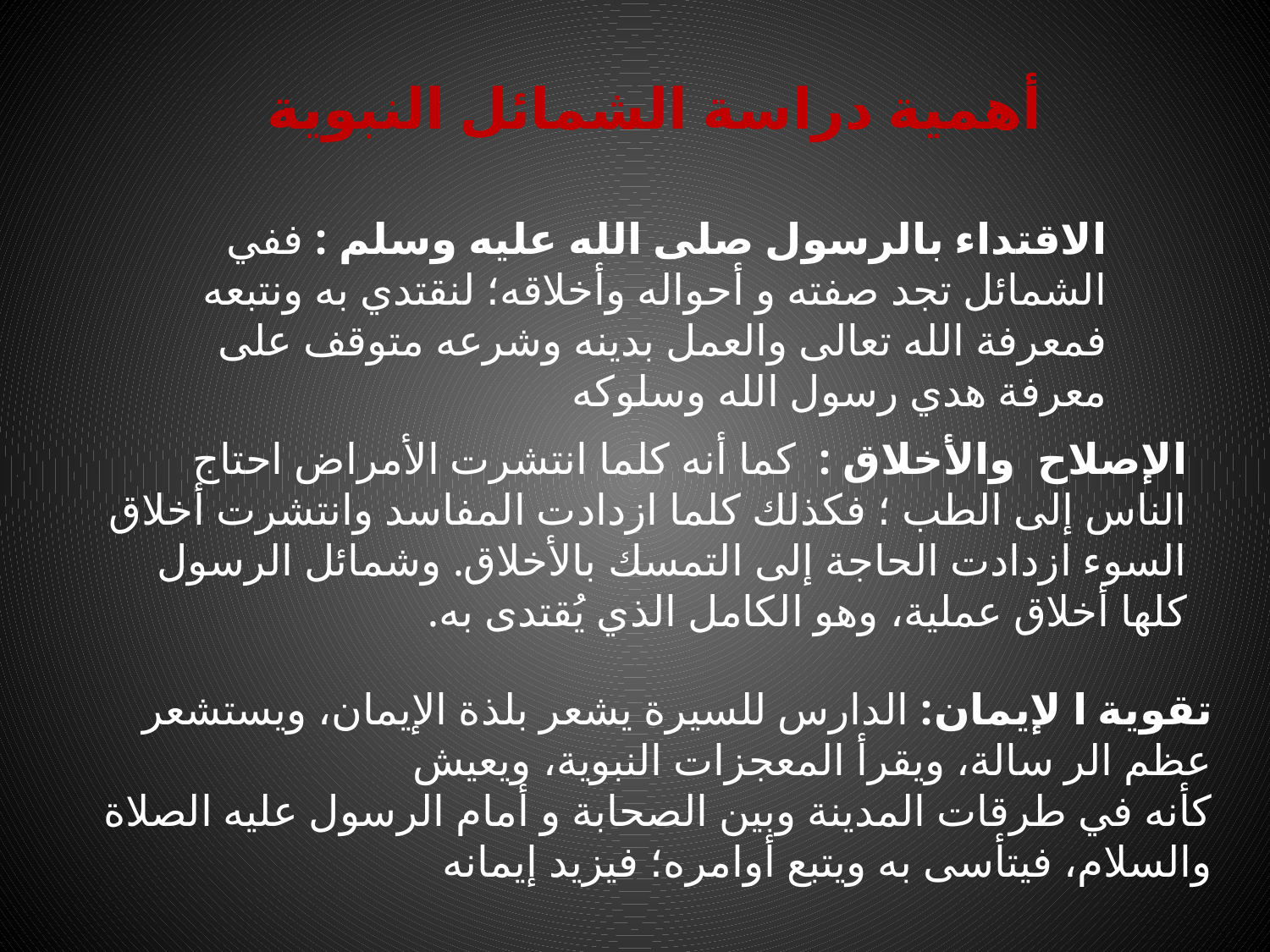

أهمية دراسة الشمائل النبوية
الاقتداء بالرسول صلى الله عليه وسلم : ففي الشمائل تجد صفته و أحواله وأخلاقه؛ لنقتدي به ونتبعه فمعرفة الله تعالى والعمل بدينه وشرعه متوقف على معرفة هدي رسول الله وسلوكه
الإصلاح  والأخلاق :  كما أنه كلما انتشرت الأمراض احتاج الناس إلى الطب ؛ فكذلك كلما ازدادت المفاسد وانتشرت أخلاق السوء ازدادت الحاجة إلى التمسك بالأخلاق. وشمائل الرسول كلها أخلاق عملية، وهو الكامل الذي يُقتدى به.
تقوية ا لإيمان: الدارس للسيرة يشعر بلذة الإيمان، ويستشعر عظم الر سالة، ويقرأ المعجزات النبوية، ويعيش
كأنه في طرقات المدينة وبين الصحابة و أمام الرسول عليه الصلاة والسلام، فيتأسى به ويتبع أوامره؛ فيزيد إيمانه